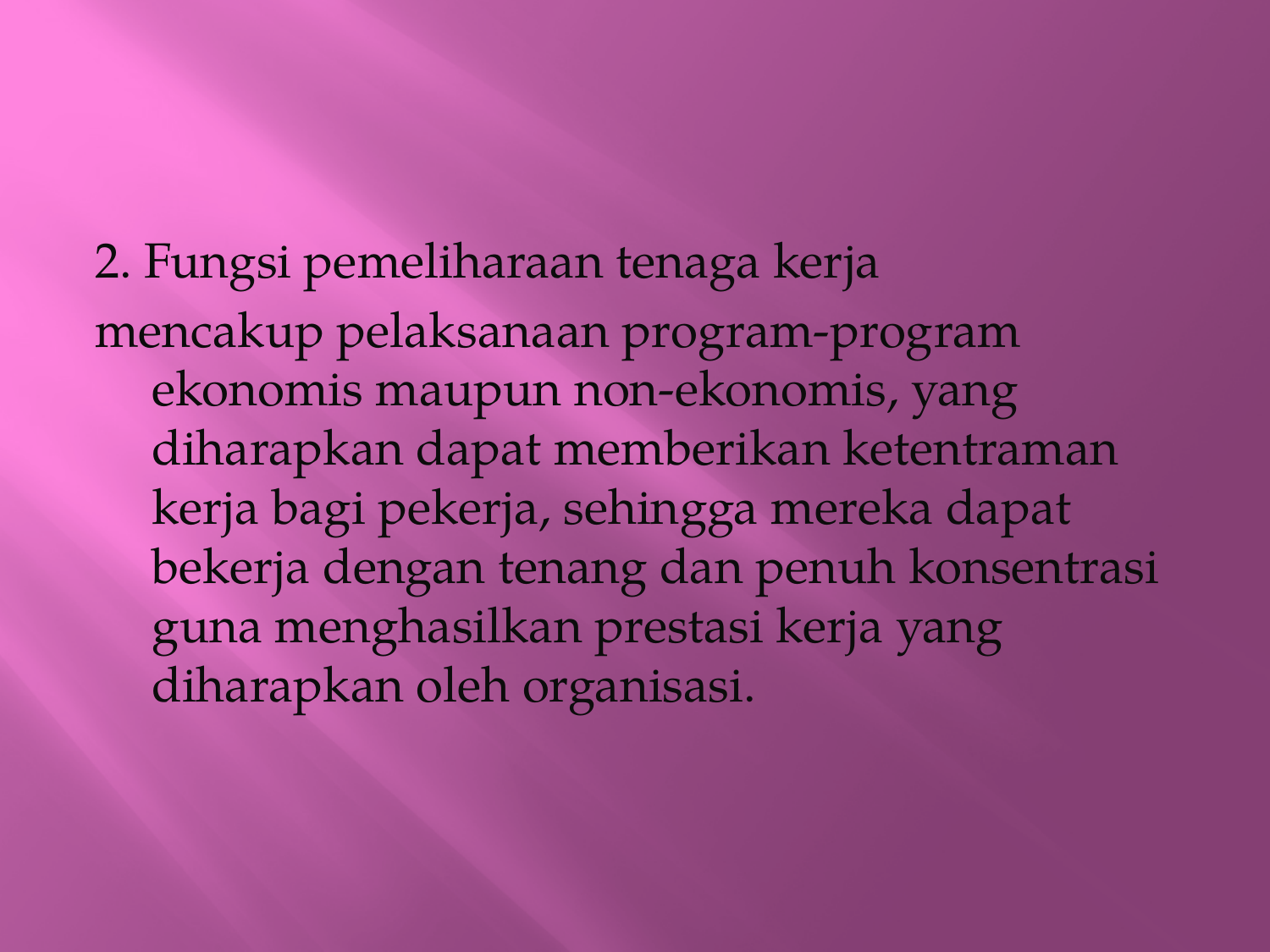

#
2. Fungsi pemeliharaan tenaga kerja
mencakup pelaksanaan program-program ekonomis maupun non-ekonomis, yang diharapkan dapat memberikan ketentraman kerja bagi pekerja, sehingga mereka dapat bekerja dengan tenang dan penuh konsentrasi guna menghasilkan prestasi kerja yang diharapkan oleh organisasi.